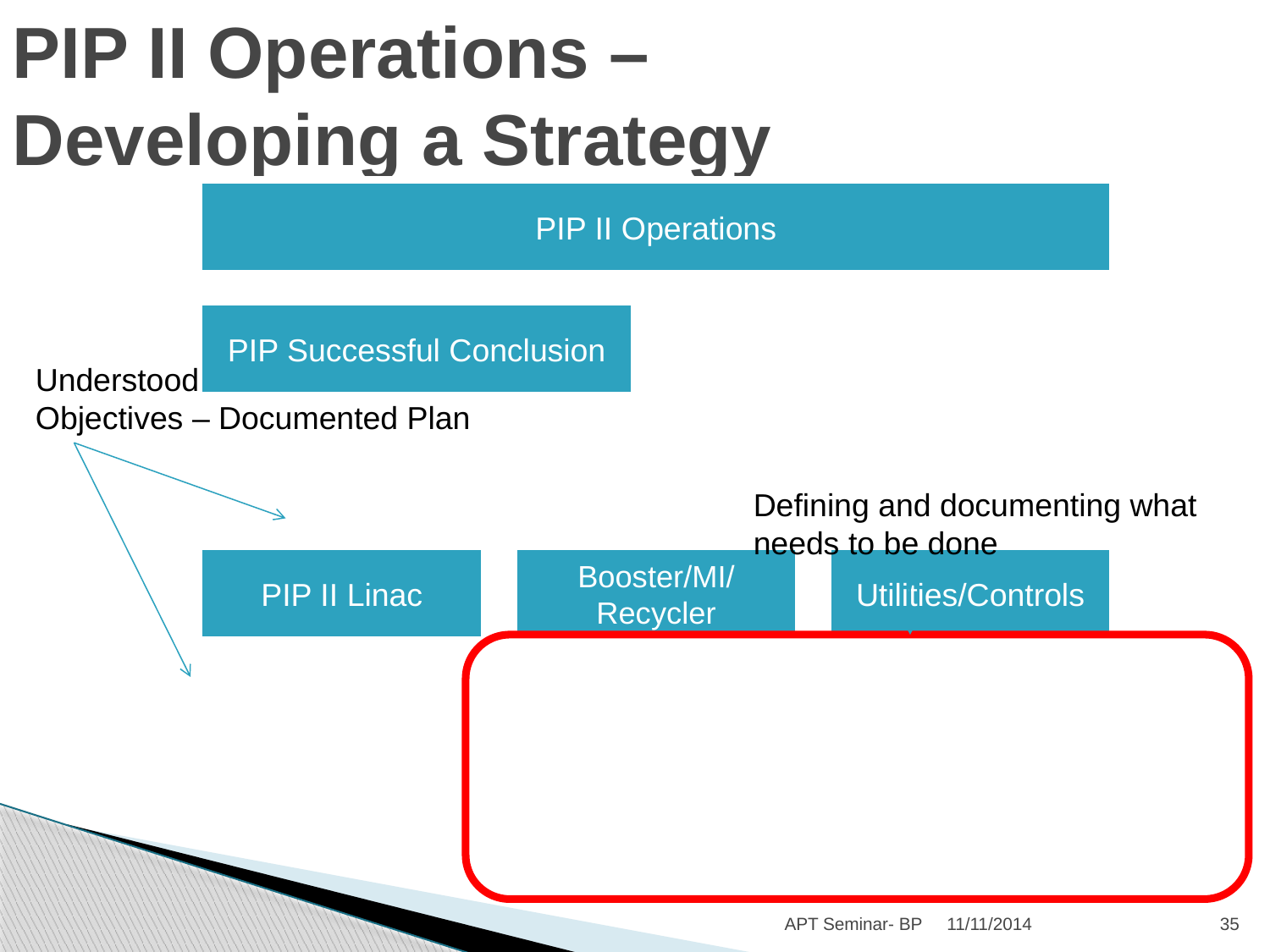

# PIP II Operations – Developing a Strategy
PIP II Operations
PIP Successful Conclusion
PIP II Linac
Booster/MI/Recycler
Utilities/Controls
Understood
Objectives – Documented Plan
Defining and documenting what needs to be done

APT Seminar- BP
11/11/2014
35